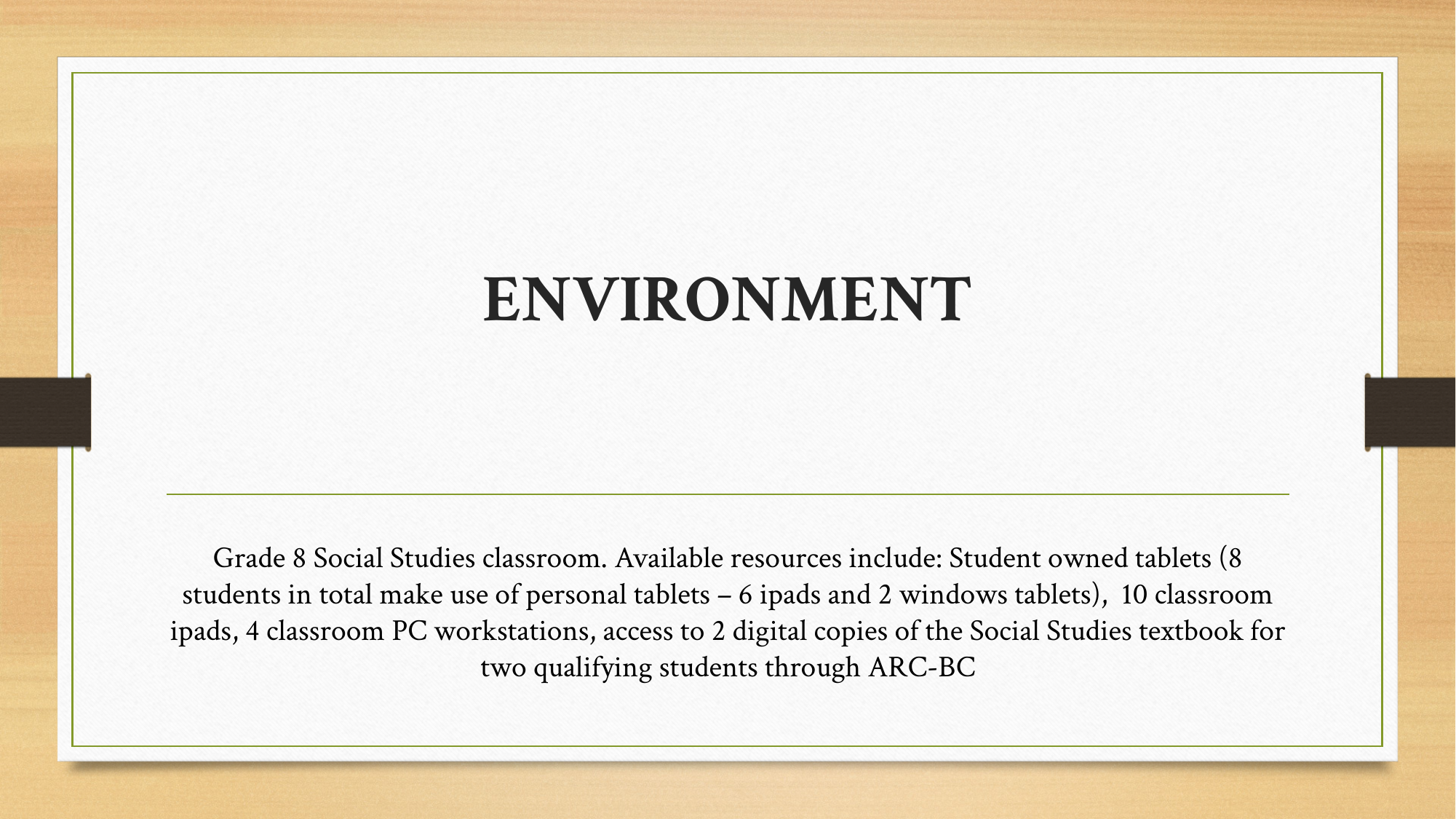

# ENVIRONMENT
Grade 8 Social Studies classroom. Available resources include: Student owned tablets (8 students in total make use of personal tablets – 6 ipads and 2 windows tablets),  10 classroom ipads, 4 classroom PC workstations, access to 2 digital copies of the Social Studies textbook for two qualifying students through ARC-BC